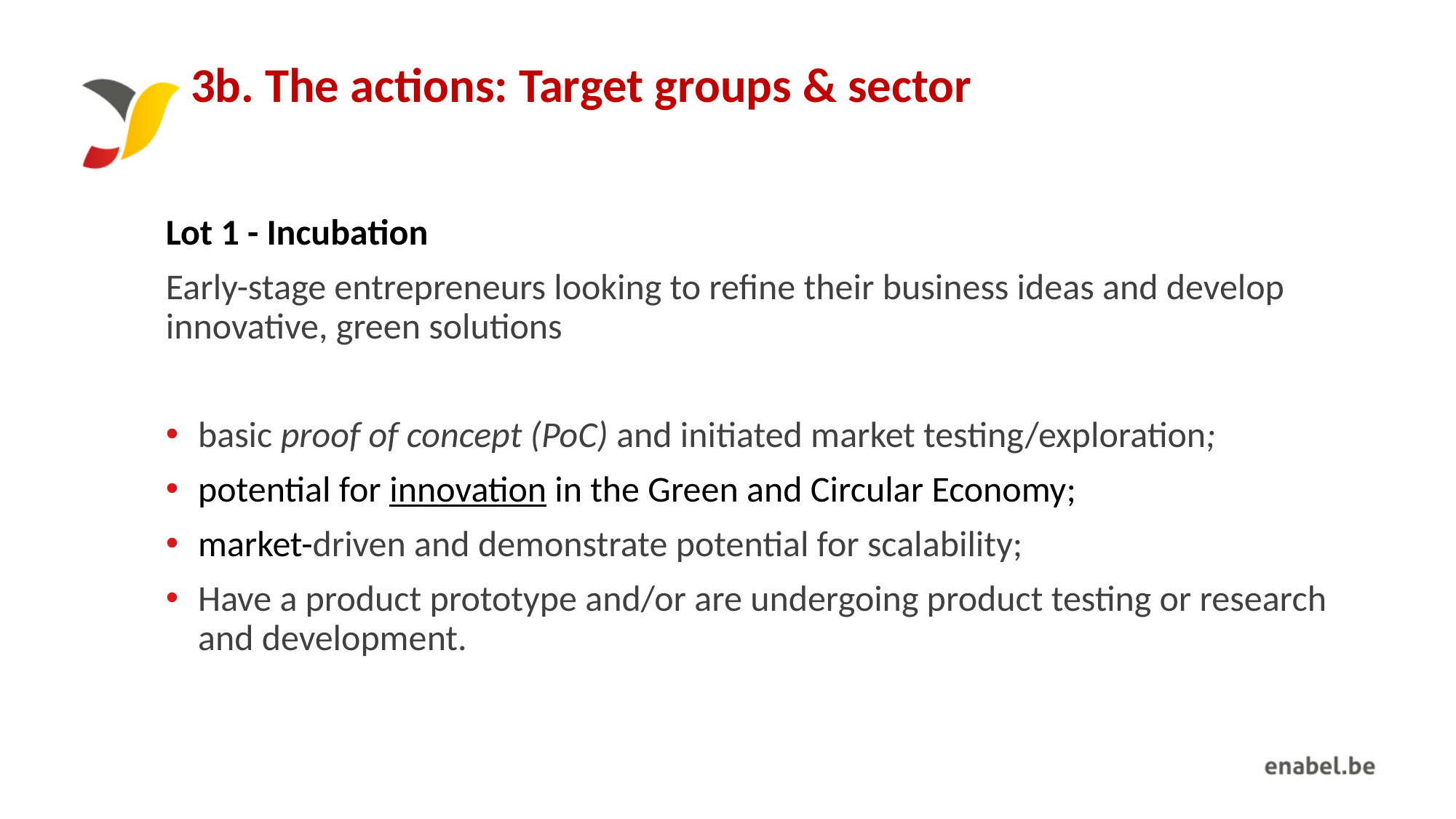

# 3b. The actions: Target groups & sector

Lot 1 - Incubation
Early-stage entrepreneurs looking to refine their business ideas and develop innovative, green solutions

basic proof of concept (PoC) and initiated market testing/exploration;
potential for innovation in the Green and Circular Economy;
market-driven and demonstrate potential for scalability;
Have a product prototype and/or are undergoing product testing or research and development.